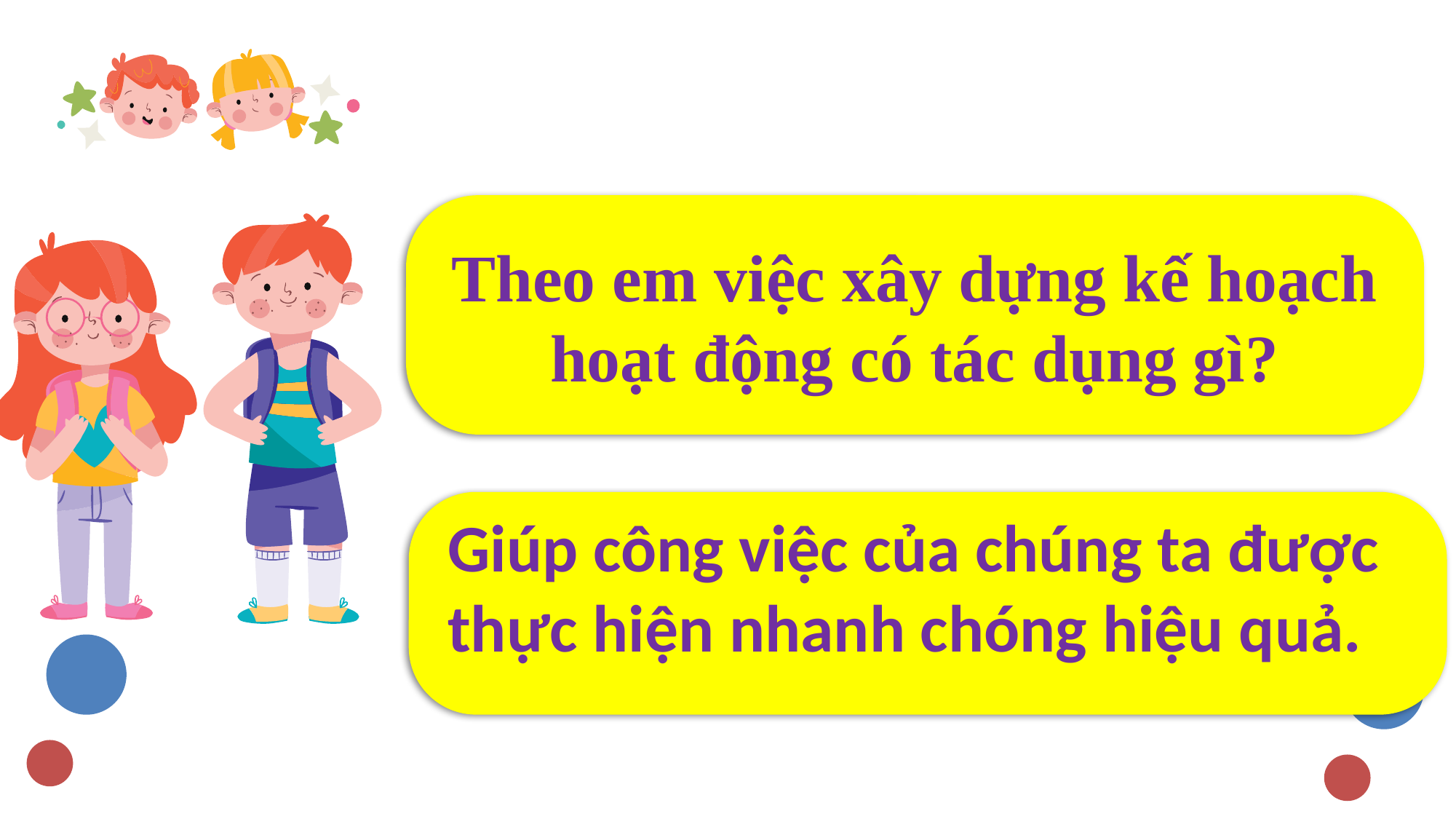

Theo em việc xây dựng kế hoạch hoạt động có tác dụng gì?

Giúp công việc của chúng ta được thực hiện nhanh chóng hiệu quả.